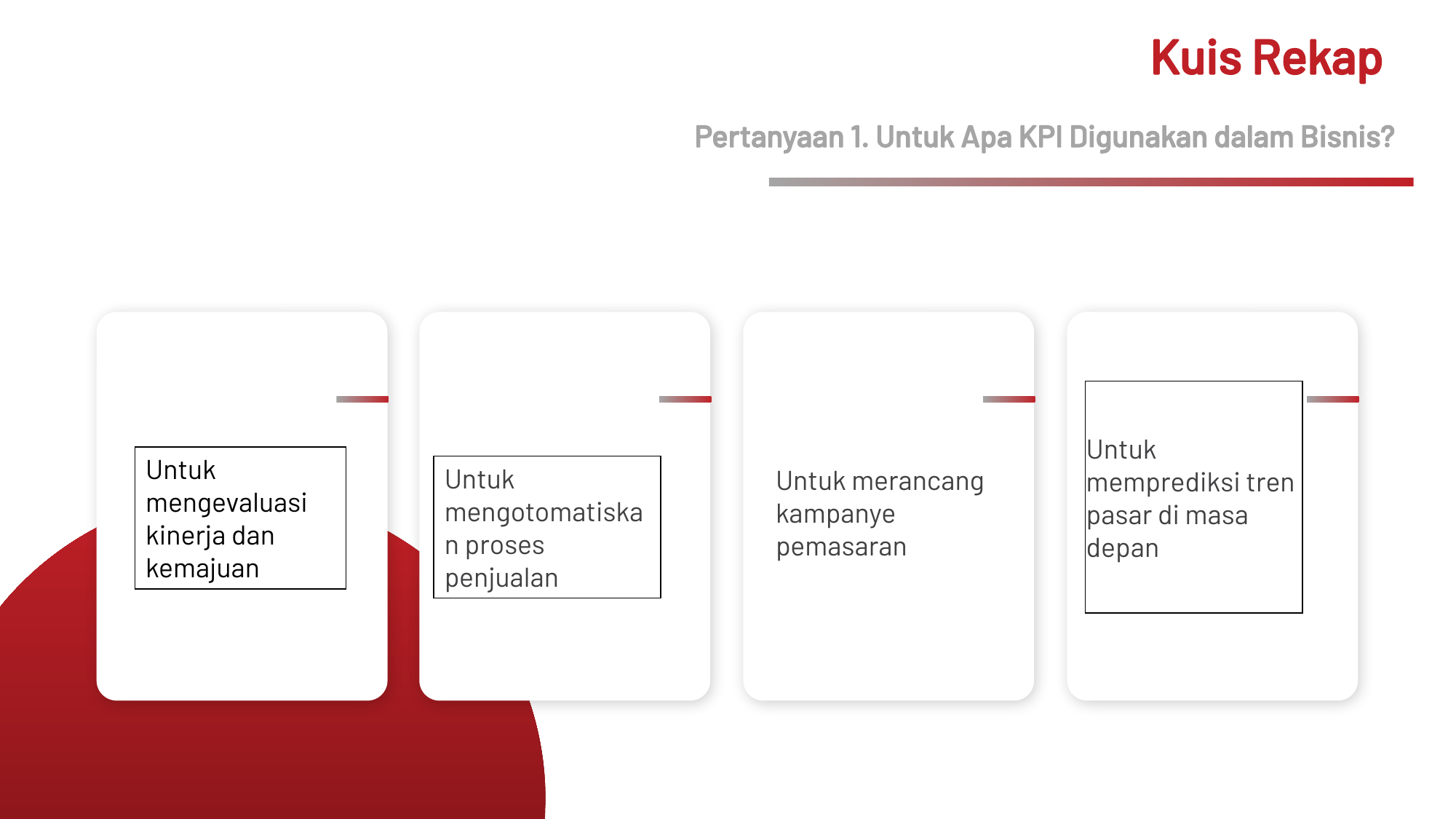

# Kuis Rekap
Pertanyaan 1. Untuk Apa KPI Digunakan dalam Bisnis?

| Untuk memprediksi tren pasar di masa depan |
| --- |

| Untuk mengevaluasi kinerja dan kemajuan |
| --- |

| Untuk mengotomatiskan proses penjualan |
| --- |
Untuk merancang kampanye pemasaran